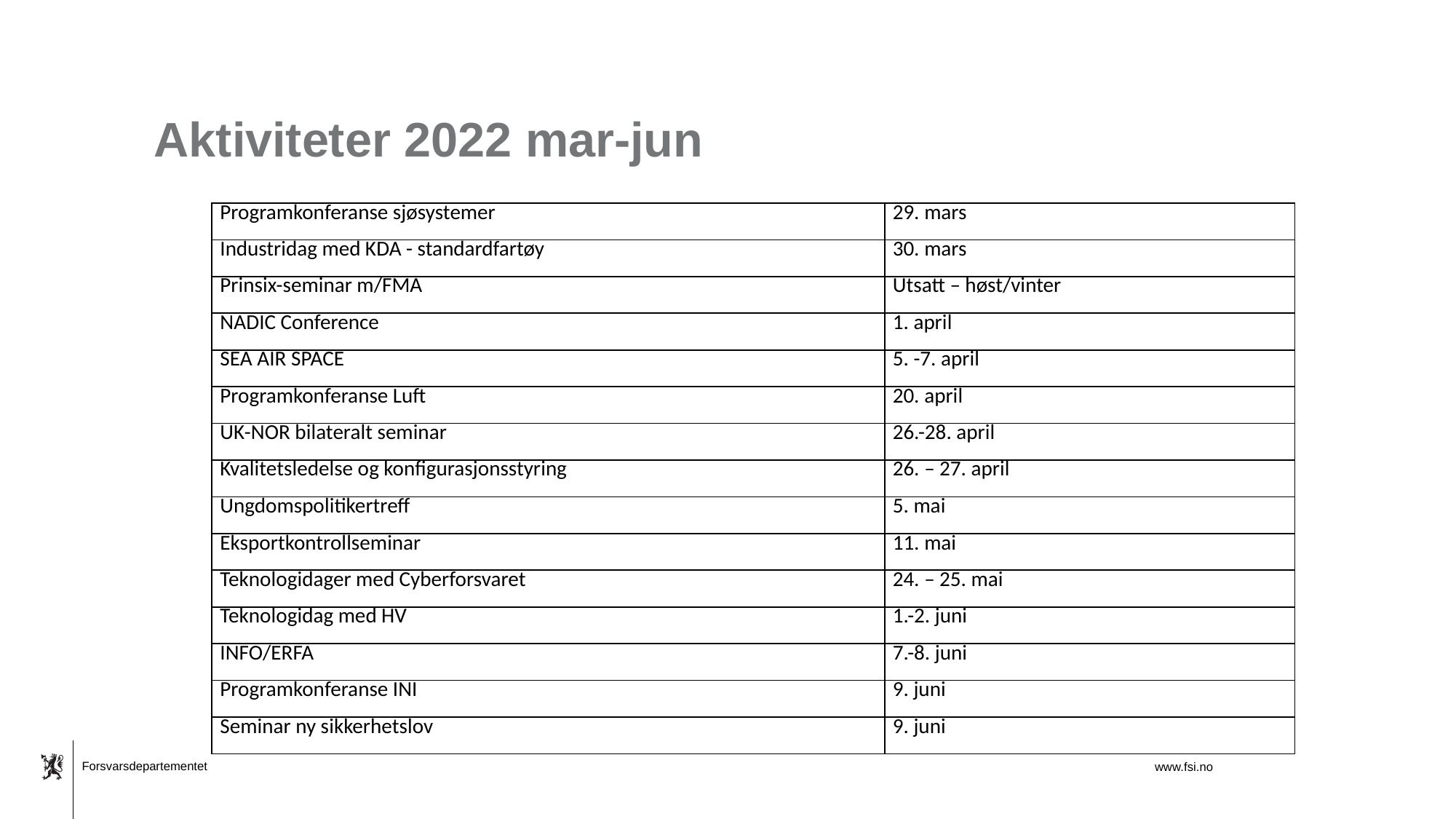

www.fsi.no
# Aktiviteter 2022 mar-jun
| Programkonferanse sjøsystemer | 29. mars |
| --- | --- |
| Industridag med KDA - standardfartøy | 30. mars |
| Prinsix-seminar m/FMA | Utsatt – høst/vinter |
| NADIC Conference | 1. april |
| SEA AIR SPACE | 5. -7. april |
| Programkonferanse Luft | 20. april |
| UK-NOR bilateralt seminar | 26.-28. april |
| Kvalitetsledelse og konfigurasjonsstyring | 26. – 27. april |
| Ungdomspolitikertreff | 5. mai |
| Eksportkontrollseminar | 11. mai |
| Teknologidager med Cyberforsvaret | 24. – 25. mai |
| Teknologidag med HV | 1.-2. juni |
| INFO/ERFA | 7.-8. juni |
| Programkonferanse INI | 9. juni |
| Seminar ny sikkerhetslov | 9. juni |